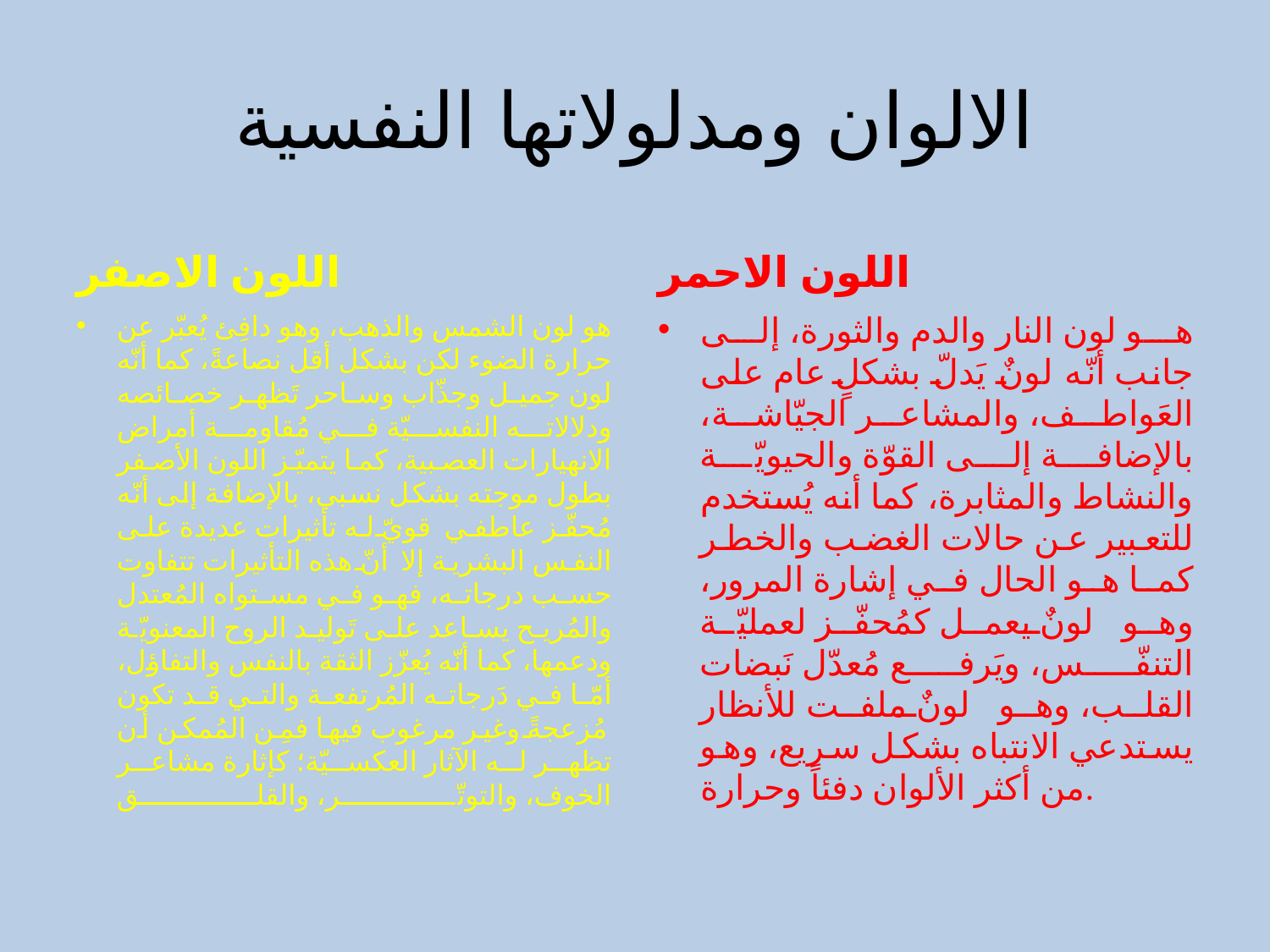

# الالوان ومدلولاتها النفسية
اللون الاصفر
اللون الاحمر
هو لون الشمس والذهب، وهو دافِئ يُعبّر عن حرارة الضوء لكن بشكل أقل نصاعةً، كما أنّه لون جميل وجذّاب وساحر تَظهر خصائصه ودلالاته النفسيّة في مُقاومة أمراض الانهيارات العصبية، كما يتميّز اللون الأصفر بطول موجته بشكل نسبي، بالإضافة إلى أنّه مُحفّز عاطفي قويّ له تأثيرات عديدة على النفس البشرية إلا أنّ هذه التأثيرات تتفاوت حسب درجاته، فهو في مستواه المُعتدل والمُريح يساعد على تَوليد الروح المعنويّة ودعمها، كما أنّه يُعزّز الثقة بالنفس والتفاؤل، أمّا في دَرجاته المُرتفعة والتي قد تكون مُزعجةً وغير مرغوب فيها فمِن المُمكن أن تظهر له الآثار العكسيّة؛ كإثارة مشاعر الخوف، والتوتّر، والقلق
هو لون النار والدم والثورة، إلى جانب أنّه لونٌ يَدلّ بشكلٍ عام على العَواطف، والمشاعر الجيّاشة، بالإضافة إلى القوّة والحيويّة والنشاط والمثابرة، كما أنه يُستخدم للتعبير عن حالات الغضب والخطر كما هو الحال في إشارة المرور، وهو لونٌ يعمل كمُحفّز لعمليّة التنفّس، ويَرفع مُعدّل نَبضات القلب، وهو لونٌ ملفت للأنظار يستدعي الانتباه بشكل سريع، وهو من أكثر الألوان دفئاً وحرارة.